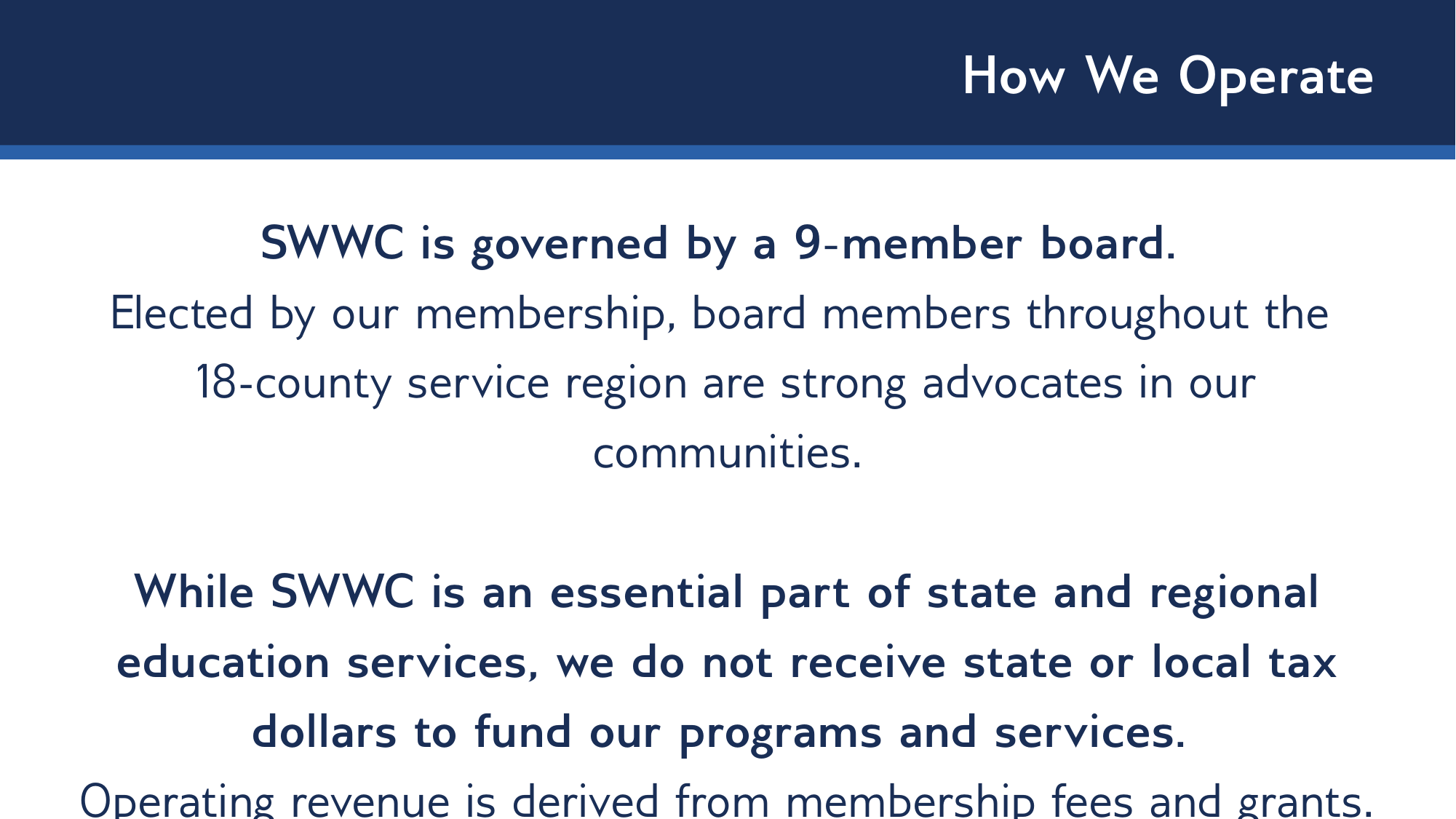

# How We Operate
SWWC is governed by a 9-member board.
Elected by our membership, board members throughout the
18-county service region are strong advocates in our communities.

While SWWC is an essential part of state and regional education services, we do not receive state or local tax dollars to fund our programs and services.
Operating revenue is derived from membership fees and grants.